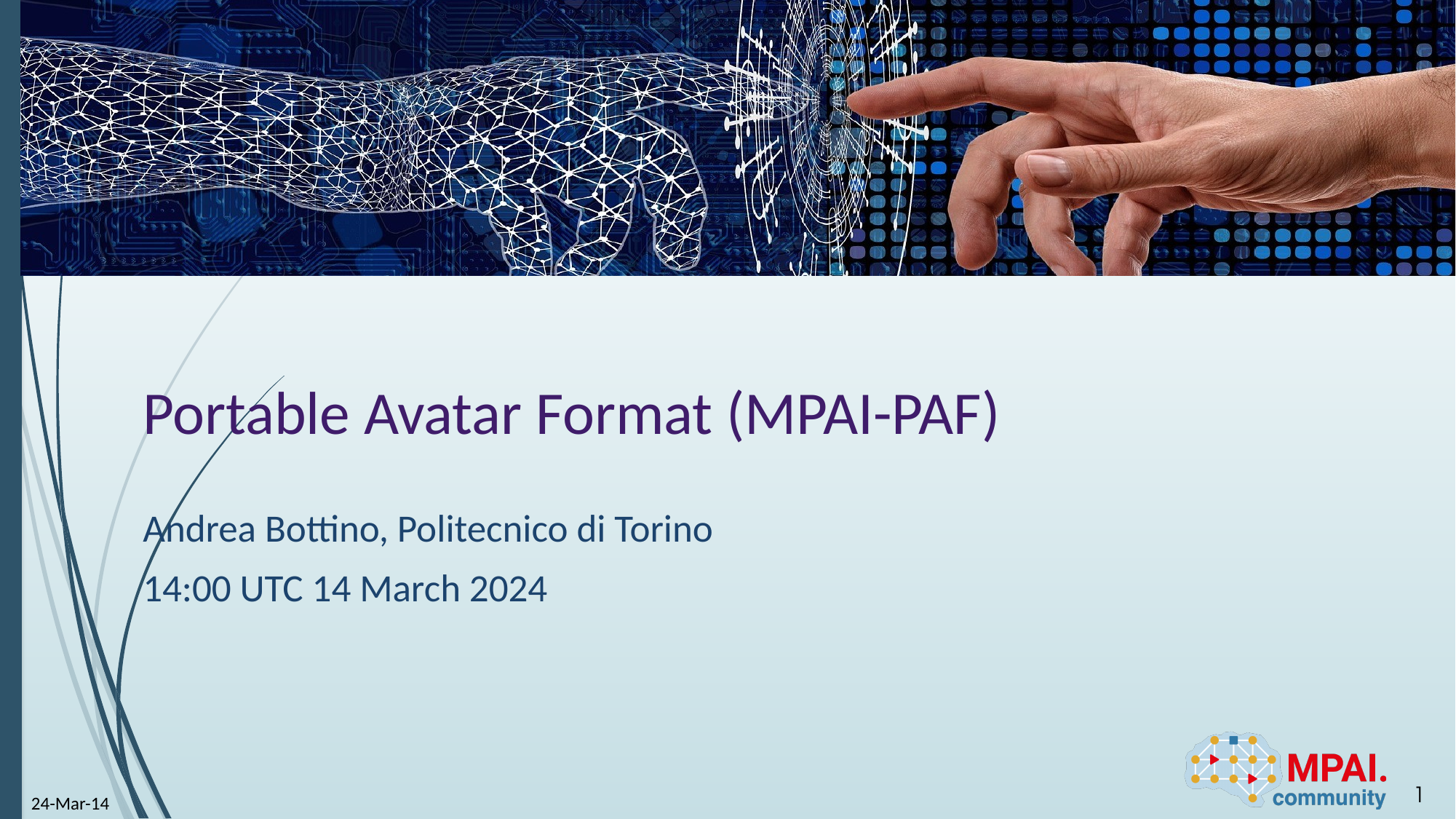

# Portable Avatar Format (MPAI-PAF)
Andrea Bottino, Politecnico di Torino
14:00 UTC 14 March 2024
1
24-Mar-14